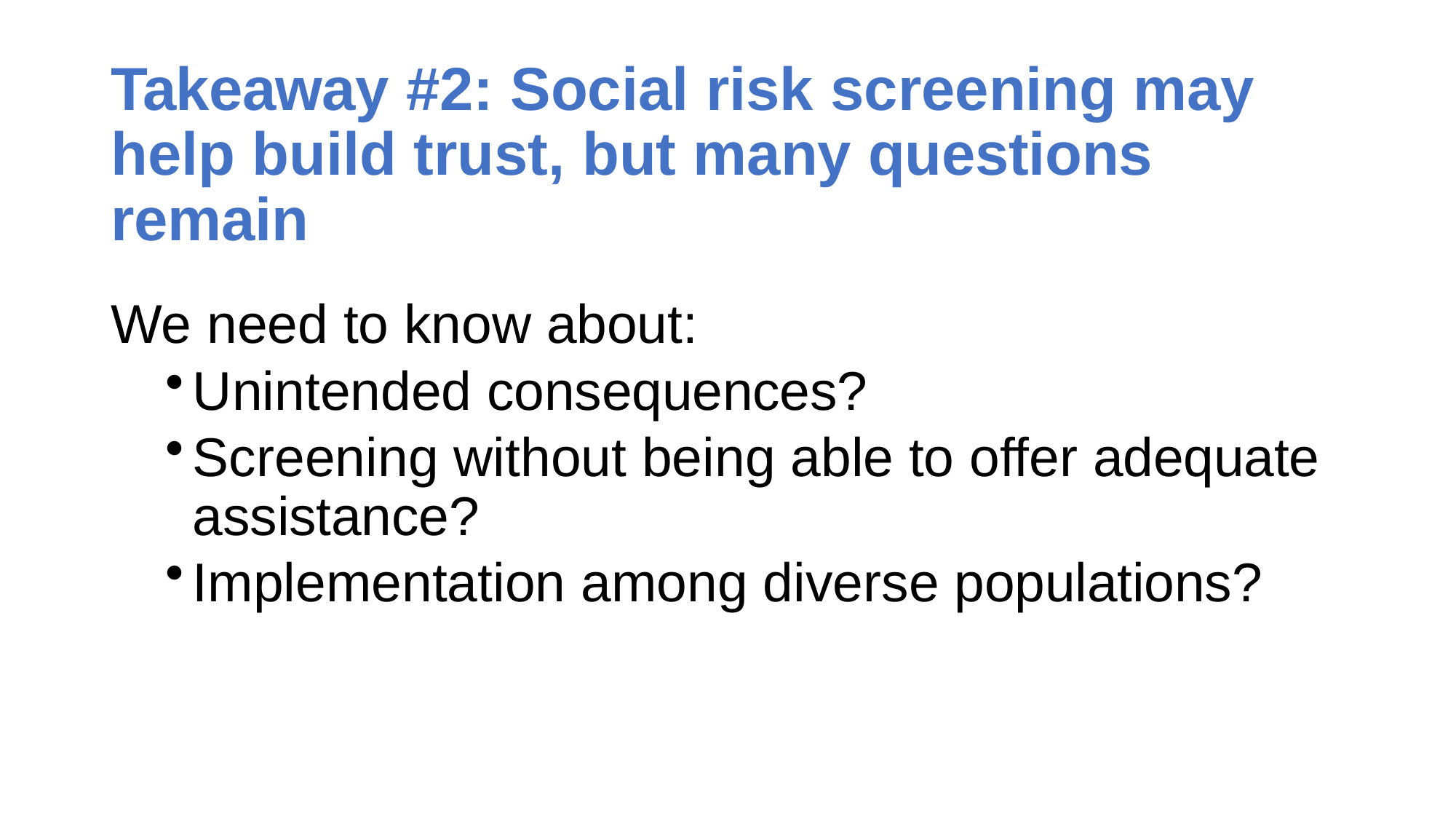

# Takeaway #2: Social risk screening may help build trust, but many questions remain
We need to know about:
Unintended consequences?
Screening without being able to offer adequate assistance?
Implementation among diverse populations?